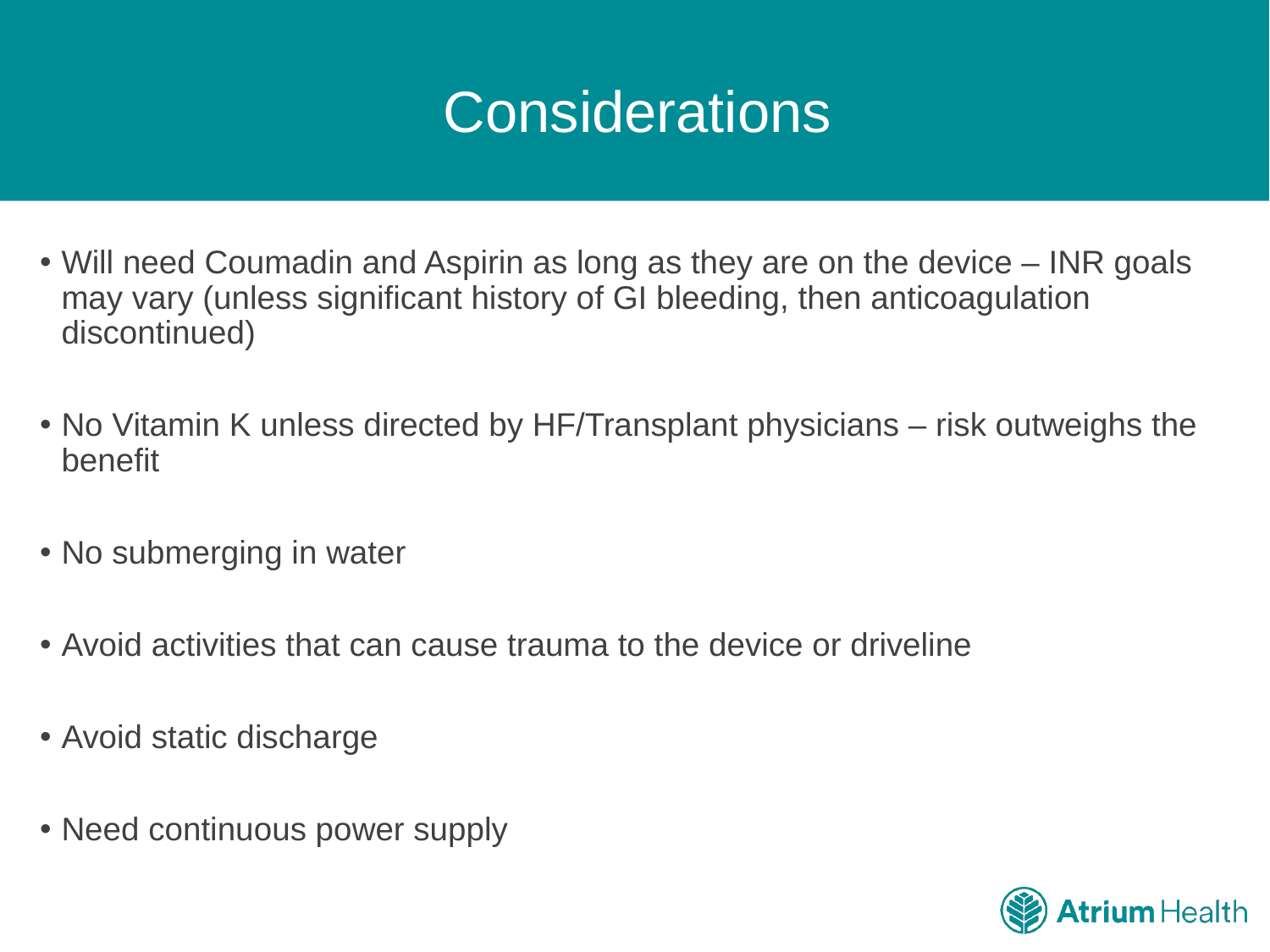

# Considerations
Will need Coumadin and Aspirin as long as they are on the device – INR goals may vary (unless significant history of GI bleeding, then anticoagulation discontinued)

No Vitamin K unless directed by HF/Transplant physicians – risk outweighs the benefit

No submerging in water

Avoid activities that can cause trauma to the device or driveline

Avoid static discharge

Need continuous power supply